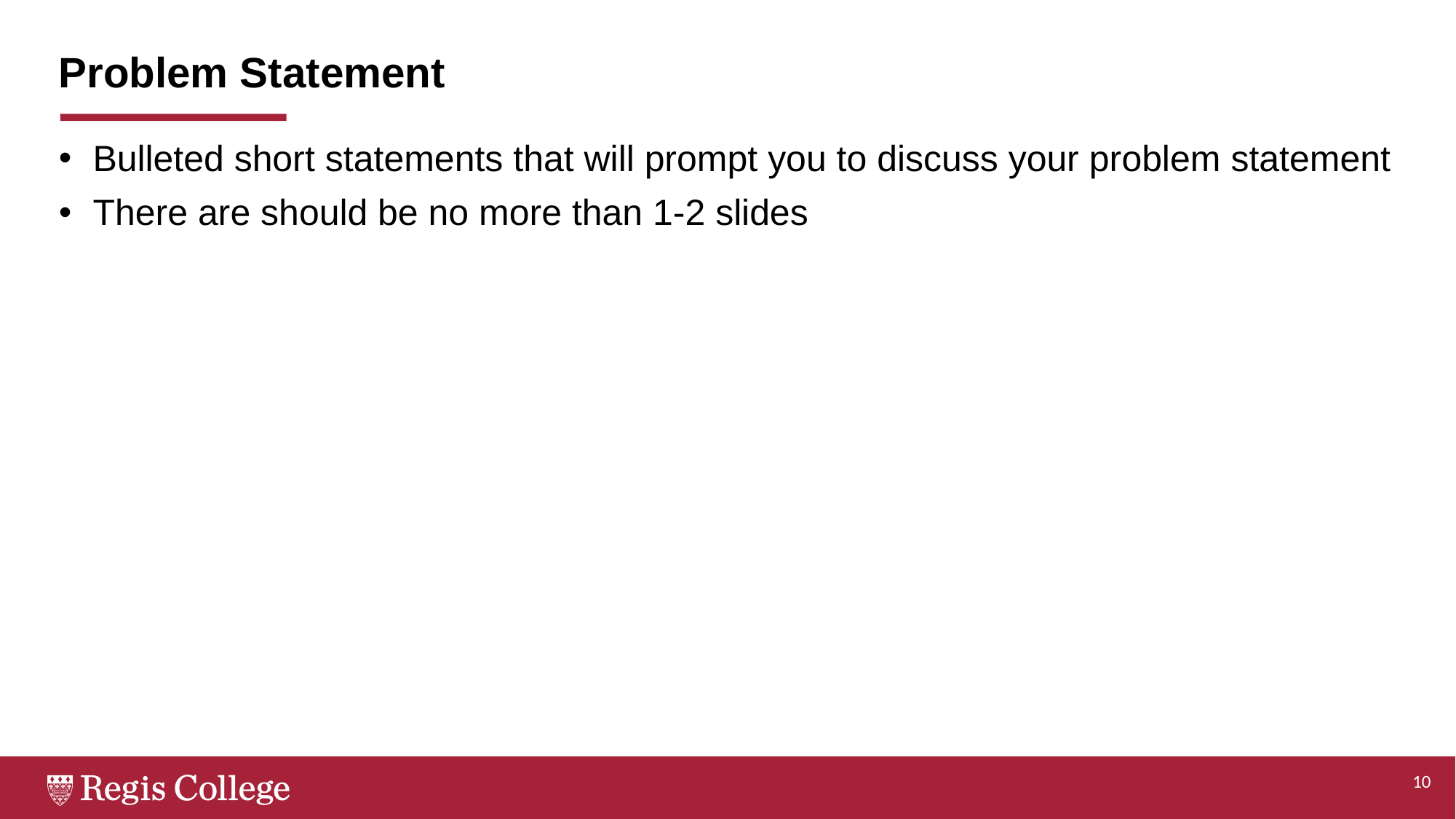

# Problem Statement

Bulleted short statements that will prompt you to discuss your problem statement
There are should be no more than 1-2 slides
10